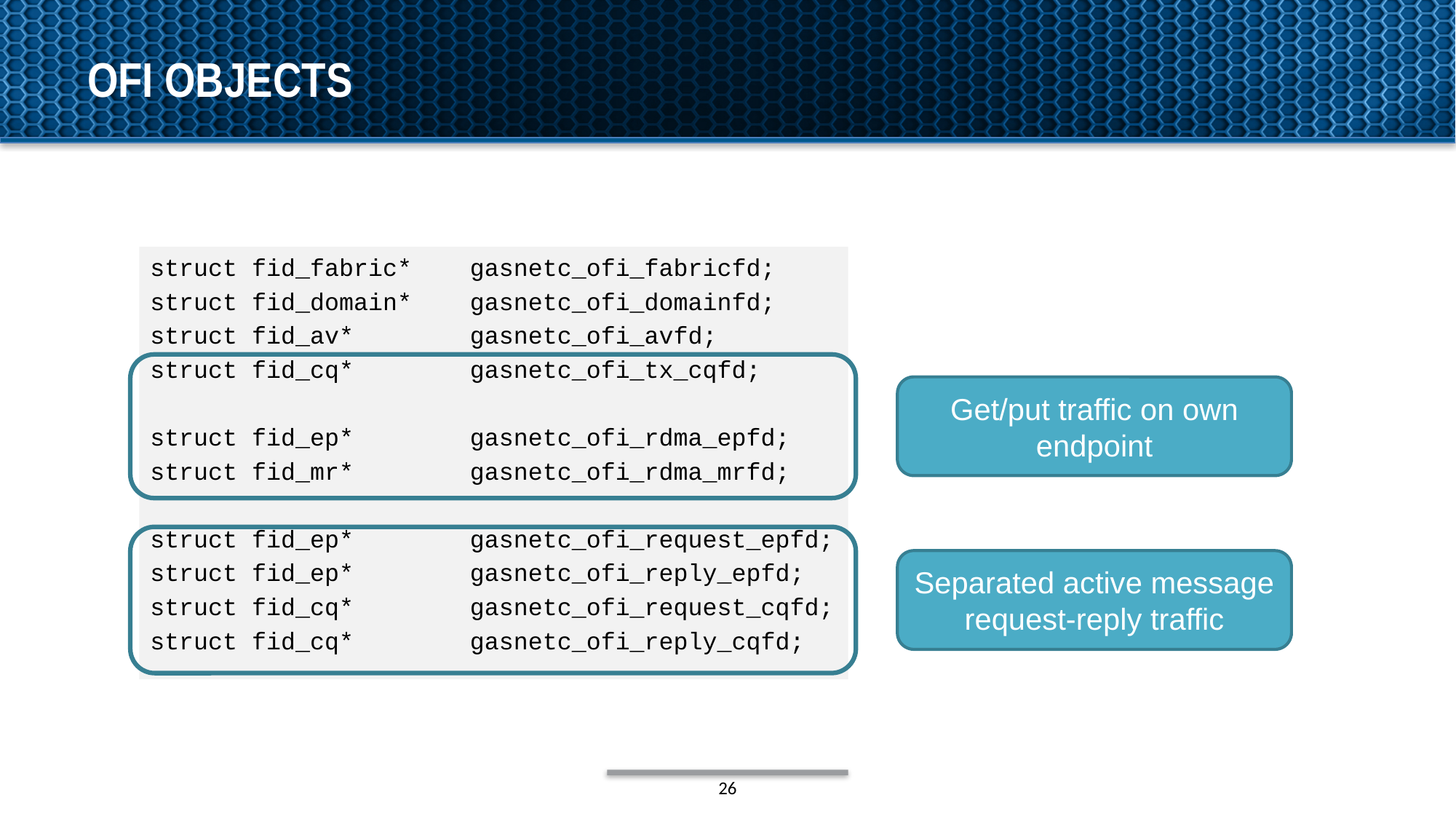

# ofi objects
struct fid_fabric*    gasnetc_ofi_fabricfd;
struct fid_domain*    gasnetc_ofi_domainfd;
struct fid_av*        gasnetc_ofi_avfd;
struct fid_cq*        gasnetc_ofi_tx_cqfd;

struct fid_ep*        gasnetc_ofi_rdma_epfd;
struct fid_mr*        gasnetc_ofi_rdma_mrfd;

struct fid_ep*        gasnetc_ofi_request_epfd;
struct fid_ep*        gasnetc_ofi_reply_epfd;
struct fid_cq*        gasnetc_ofi_request_cqfd;
struct fid_cq*        gasnetc_ofi_reply_cqfd;

Get/put traffic on own endpoint

Separated active message request-reply traffic
26